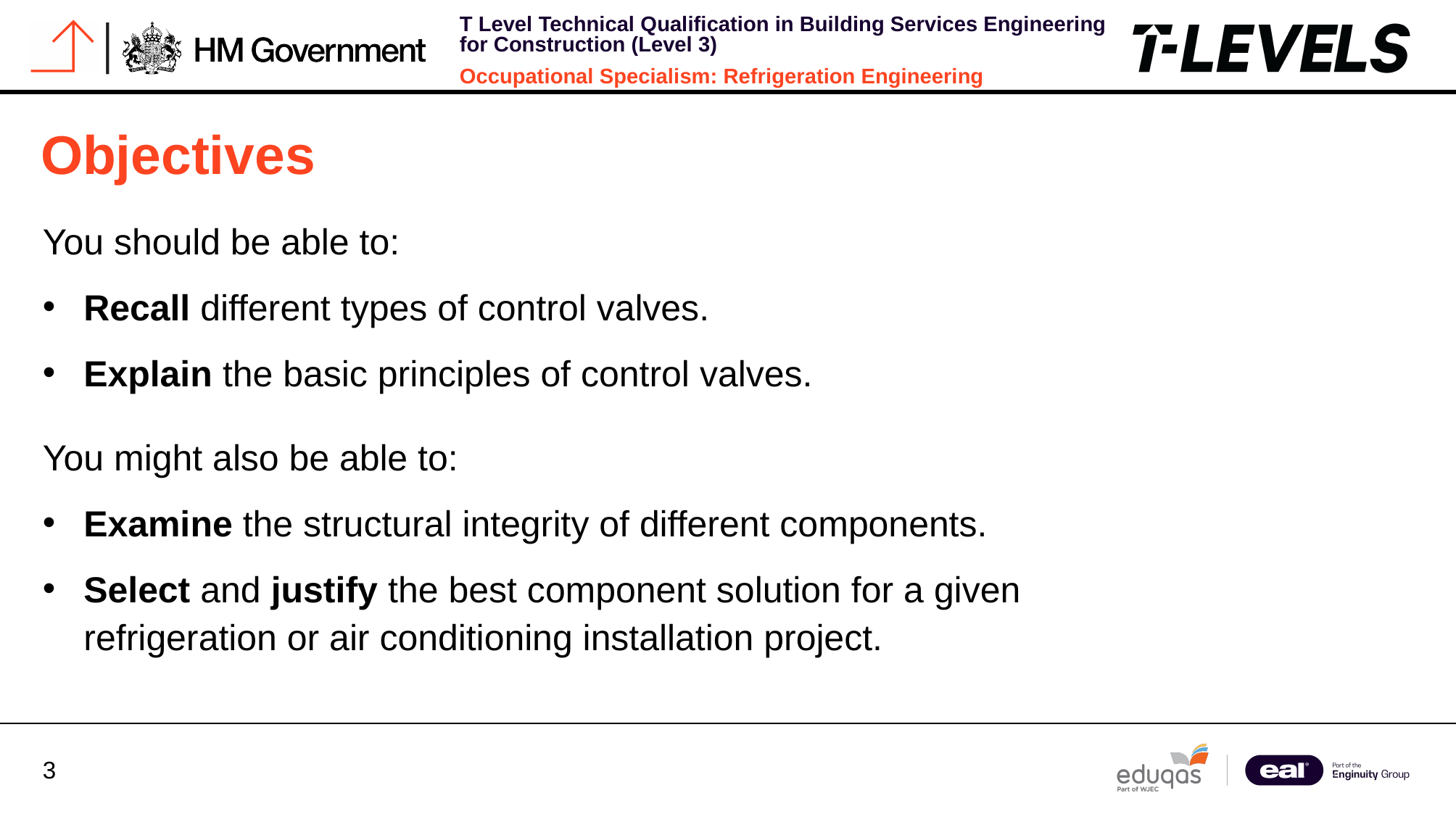

# Objectives
You should be able to:
Recall different types of control valves.
Explain the basic principles of control valves.
You might also be able to:
Examine the structural integrity of different components.
Select and justify the best component solution for a given refrigeration or air conditioning installation project.